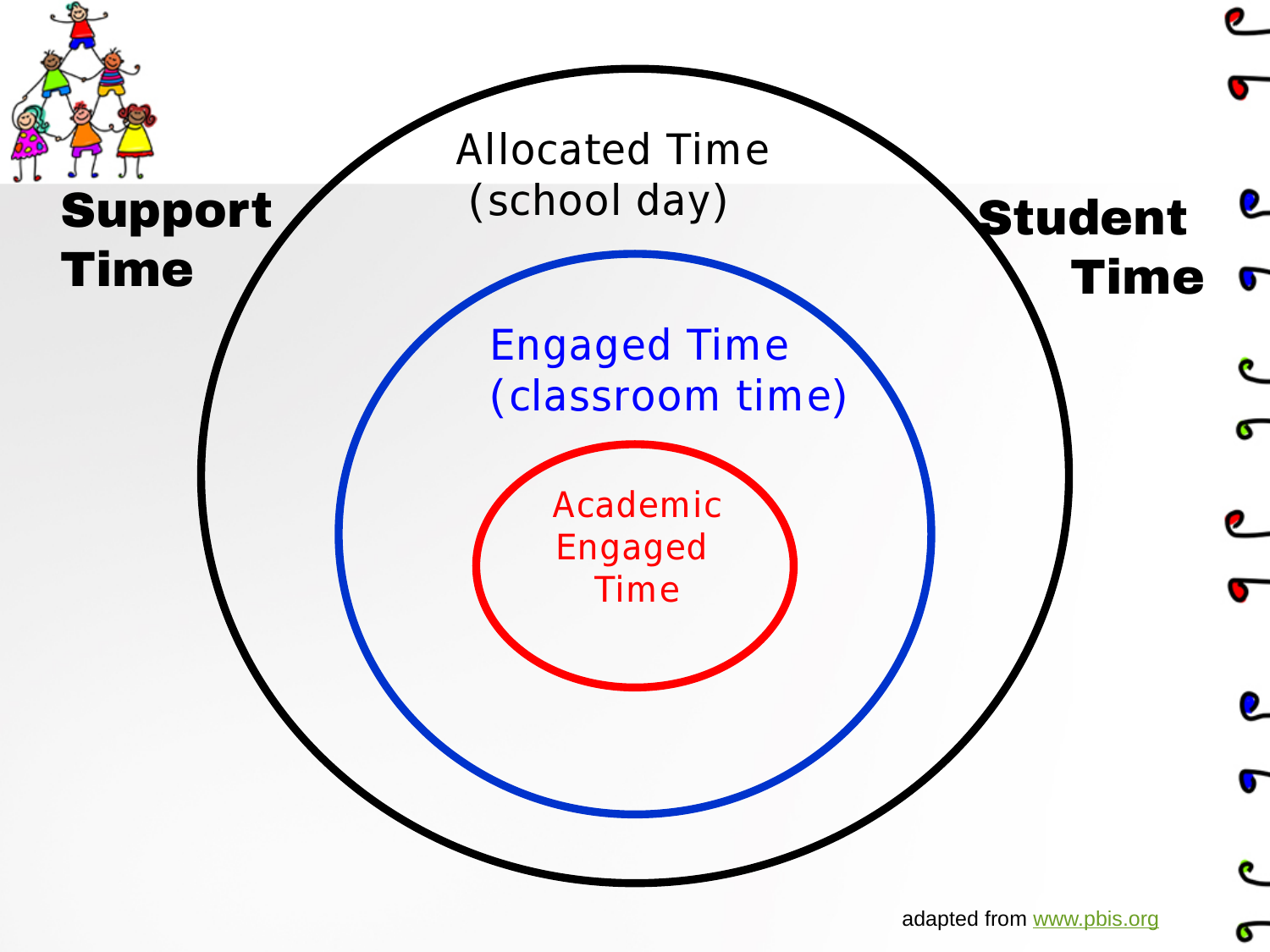

Allocated Time
 (school day)
Support
Time
Student
Time

Engaged Time
(classroom time)

Academic
Engaged
Time
adapted from www.pbis.org